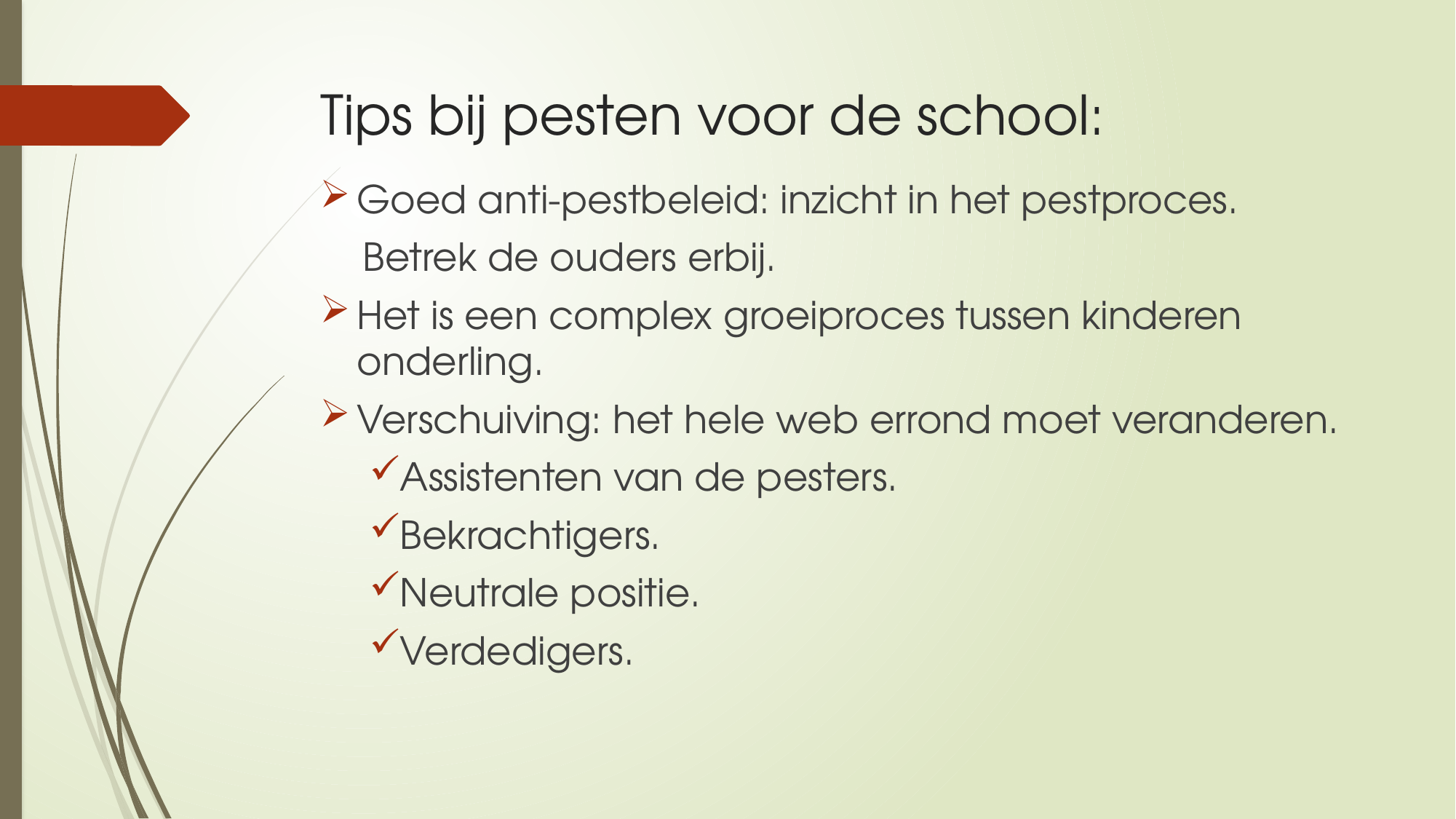

# Tips bij pesten voor de school:
Goed anti-pestbeleid: inzicht in het pestproces.
    Betrek de ouders erbij.
Het is een complex groeiproces tussen kinderen onderling.
Verschuiving: het hele web errond moet veranderen.
Assistenten van de pesters.
Bekrachtigers.
Neutrale positie.
Verdedigers.